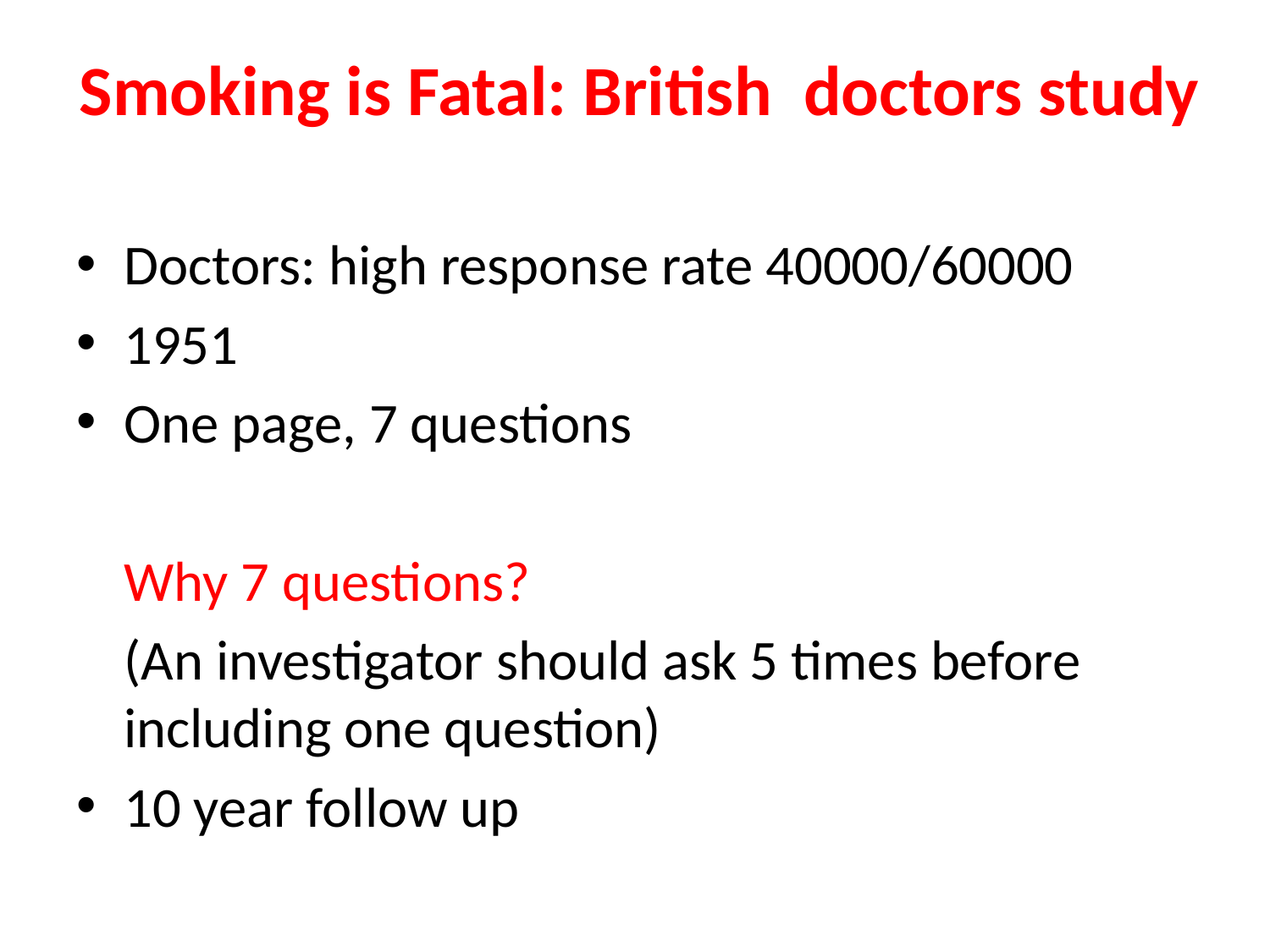

# Smoking is Fatal: British  doctors study
Doctors: high response rate 40000/60000
1951
One page, 7 questions

	Why 7 questions?
	(An investigator should ask 5 times before including one question)
10 year follow up